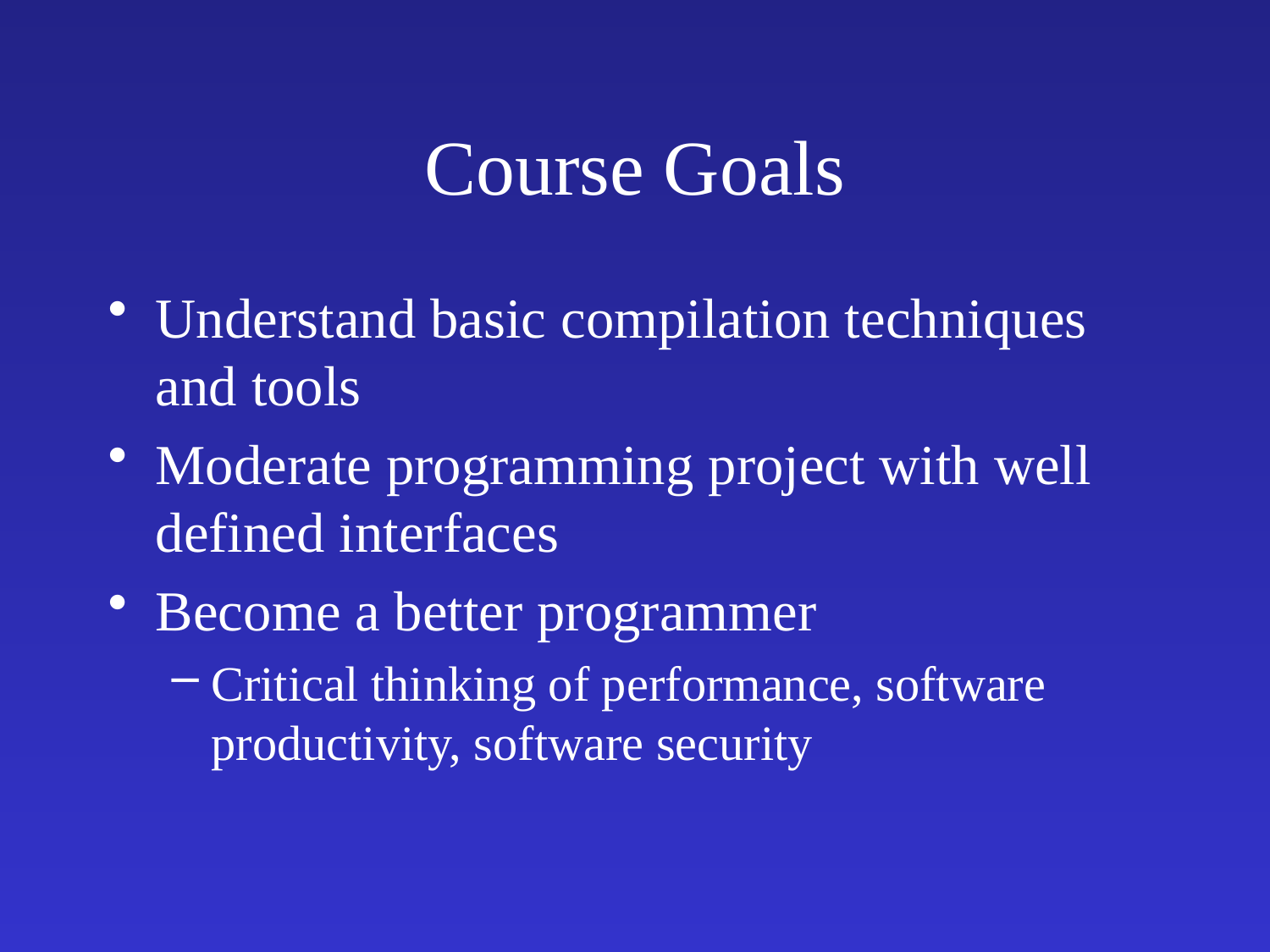

# Course Goals
Understand basic compilation techniques and tools
Moderate programming project with well defined interfaces
Become a better programmer
Critical thinking of performance, software productivity, software security